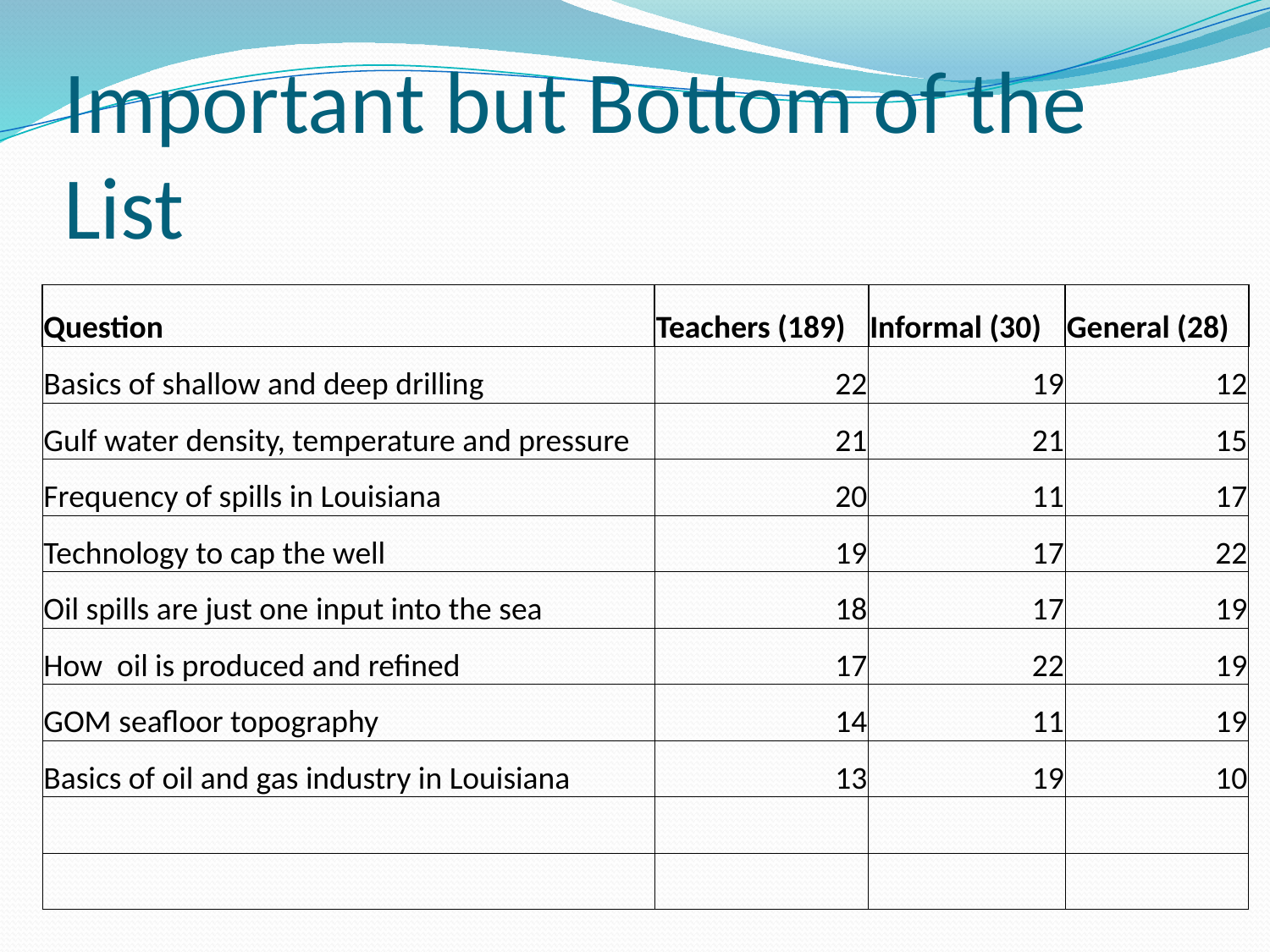

# Important but Bottom of the List
|  |  |  |  |
| --- | --- | --- | --- |
| Question | Teachers (189) | Informal (30) | General (28) |
| Basics of shallow and deep drilling | 22 | 19 | 12 |
| Gulf water density, temperature and pressure | 21 | 21 | 15 |
| Frequency of spills in Louisiana | 20 | 11 | 17 |
| Technology to cap the well | 19 | 17 | 22 |
| Oil spills are just one input into the sea | 18 | 17 | 19 |
| How oil is produced and refined | 17 | 22 | 19 |
| GOM seafloor topography | 14 | 11 | 19 |
| Basics of oil and gas industry in Louisiana | 13 | 19 | 10 |
|  |  |  |  |
|  |  |  |  |